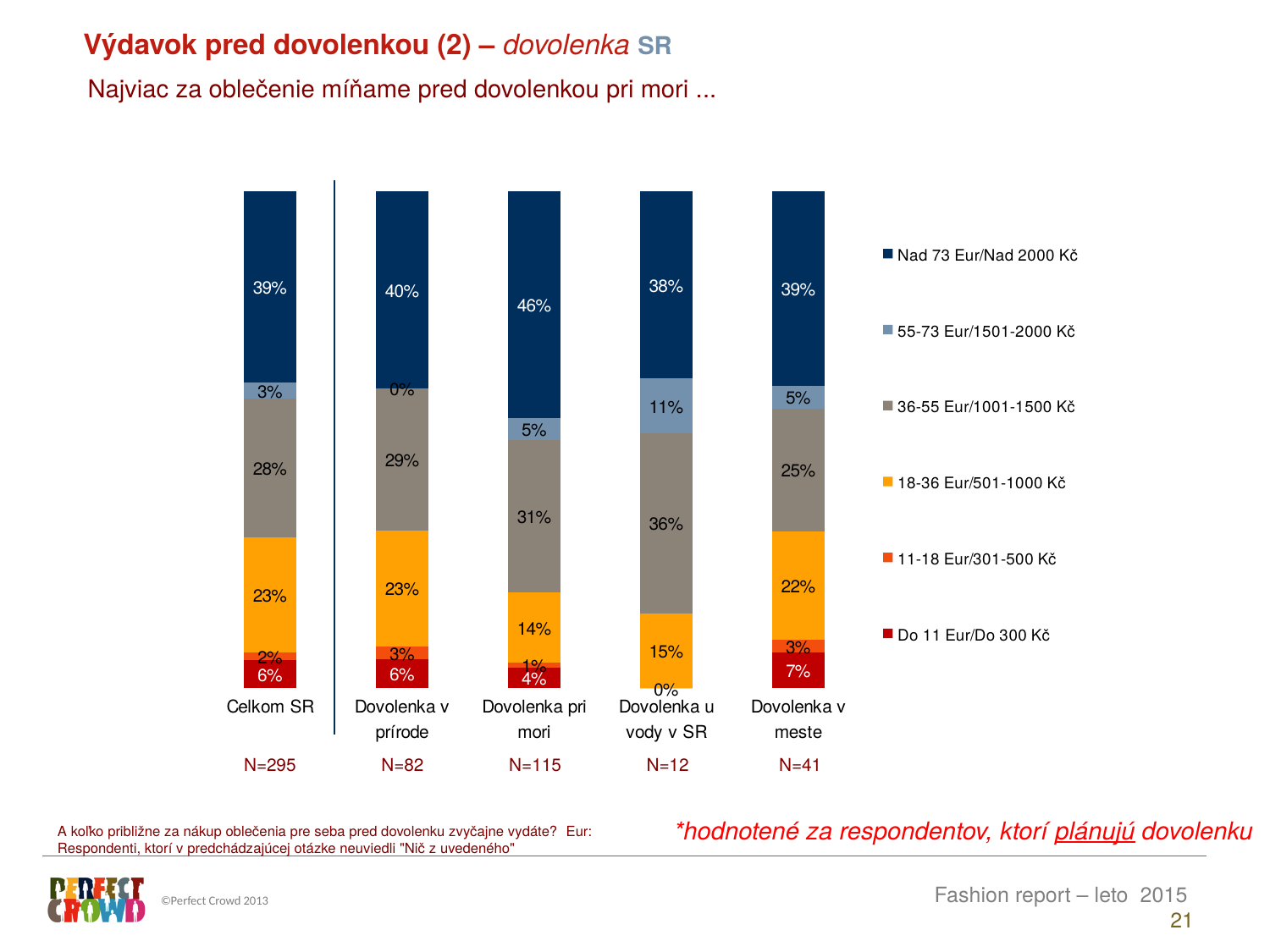

Výdavok pred dovolenkou (2) – dovolenka SR
Najviac za oblečenie míňame pred dovolenkou pri mori ...

### Chart

| Category | Do 11 Eur/Do 300 Kč | 11-18 Eur/301-500 Kč | 18-36 Eur/501-1000 Kč | 36-55 Eur/1001-1500 Kč | 55-73 Eur/1501-2000 Kč | Nad 73 Eur/Nad 2000 Kč |
|---|---|---|---|---|---|---|
| Celkom SR | 5.675913248671867 | 1.538749198565525 | 23.18667711666115 | 27.89860292738802 | 3.194098311498998 | 38.50595919721442 |
| Dovolenka v prírode | 5.77586324990598 | 2.678819882223453 | 23.32905564594185 | 28.67217330496979 | 0.0 | 39.54408791695892 |
| Dovolenka pri mori | 4.149466075970376 | 1.1080840122811 | 14.01562573373535 | 30.69209882857012 | 4.52926835512245 | 45.50545699432061 |
| Dovolenka u vody v SR | 0.0 | 0.0 | 15.08230381325572 | 36.31931663950745 | 10.93466271965941 | 37.66371682757743 |
| Dovolenka v meste | 7.20514173507107 | 2.636800819210355 | 21.72916867200269 | 24.78643289585399 | 4.5069762150577 | 39.13547966280419 |
| N=295 | N=82 | N=115 | N=12 | N=41 |
| --- | --- | --- | --- | --- |
*hodnotené za respondentov, ktorí plánujú dovolenku
A koľko približne za nákup oblečenia pre seba pred dovolenku zvyčajne vydáte?  Eur:
Respondenti, ktorí v predchádzajúcej otázke neuviedli "Nič z uvedeného"